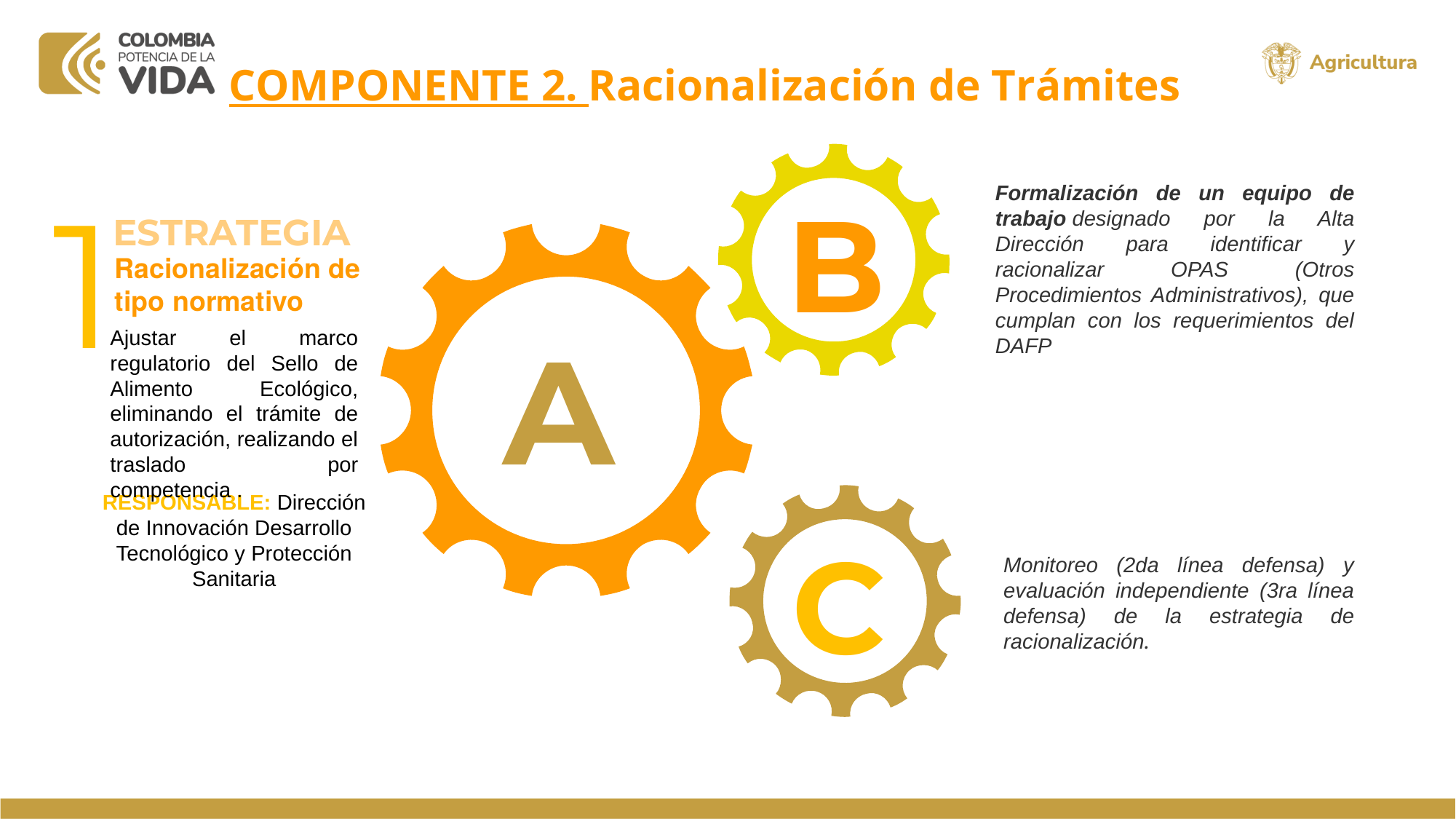

COMPONENTE 2. Racionalización de Trámites

1
Formalización de un equipo de trabajo designado por la Alta Dirección para identificar y racionalizar OPAS (Otros Procedimientos Administrativos), que cumplan con los requerimientos del DAFP
B
ESTRATEGIA

Racionalización de tipo normativo
Ajustar el marco regulatorio del Sello de Alimento Ecológico, eliminando el trámite de autorización, realizando el traslado por competencia .
A
RESPONSABLE: Dirección de Innovación Desarrollo Tecnológico y Protección Sanitaria

C
Monitoreo (2da línea defensa) y evaluación independiente (3ra línea defensa) de la estrategia de racionalización.